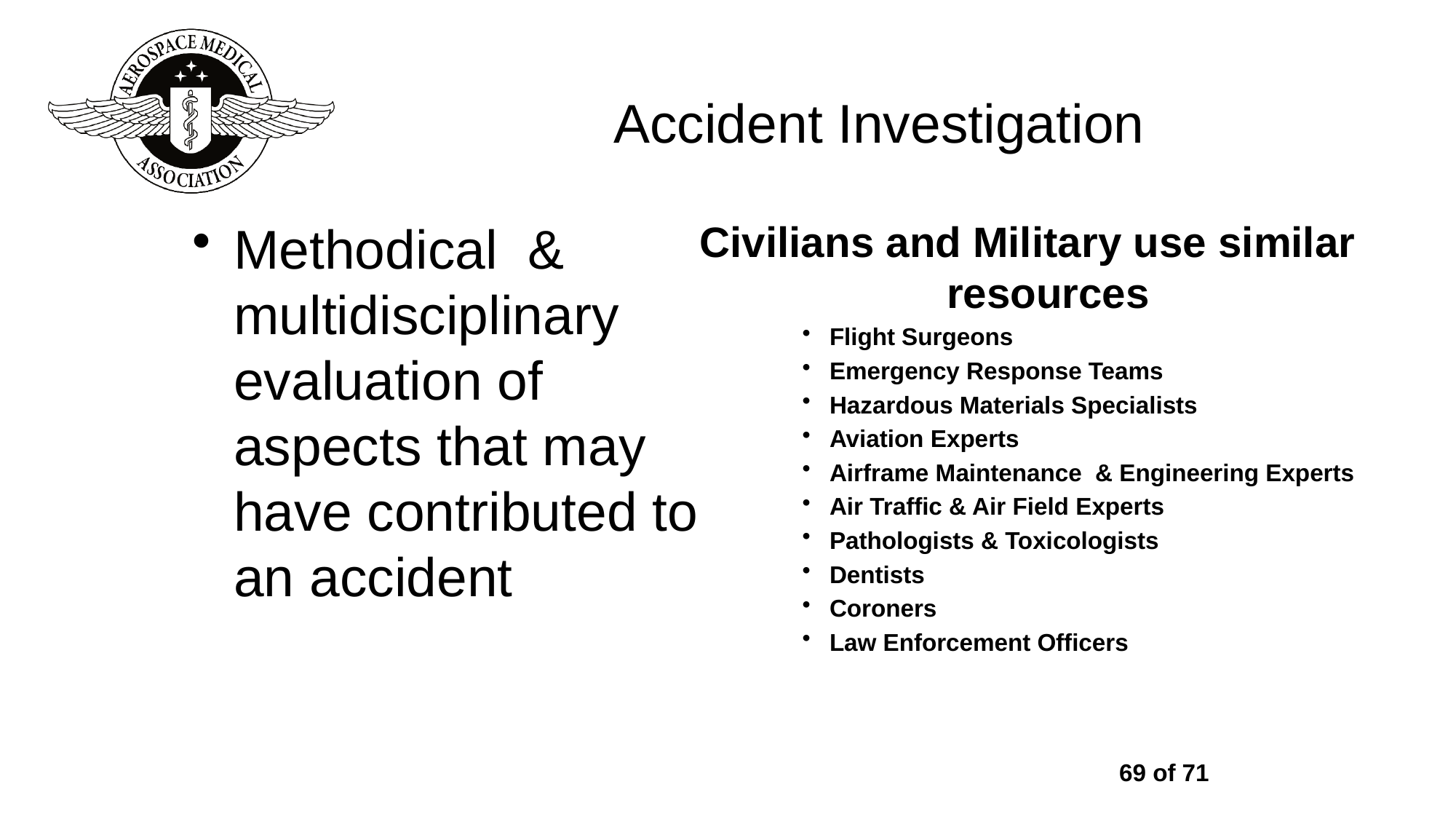

# Accident Investigation
Methodical  & multidisciplinary evaluation of aspects that may have contributed to an accident
Civilians and Military use similar resources
Flight Surgeons
Emergency Response Teams
Hazardous Materials Specialists
Aviation Experts
Airframe Maintenance  & Engineering Experts
Air Traffic & Air Field Experts
Pathologists & Toxicologists
Dentists
Coroners
Law Enforcement Officers

69 of 71